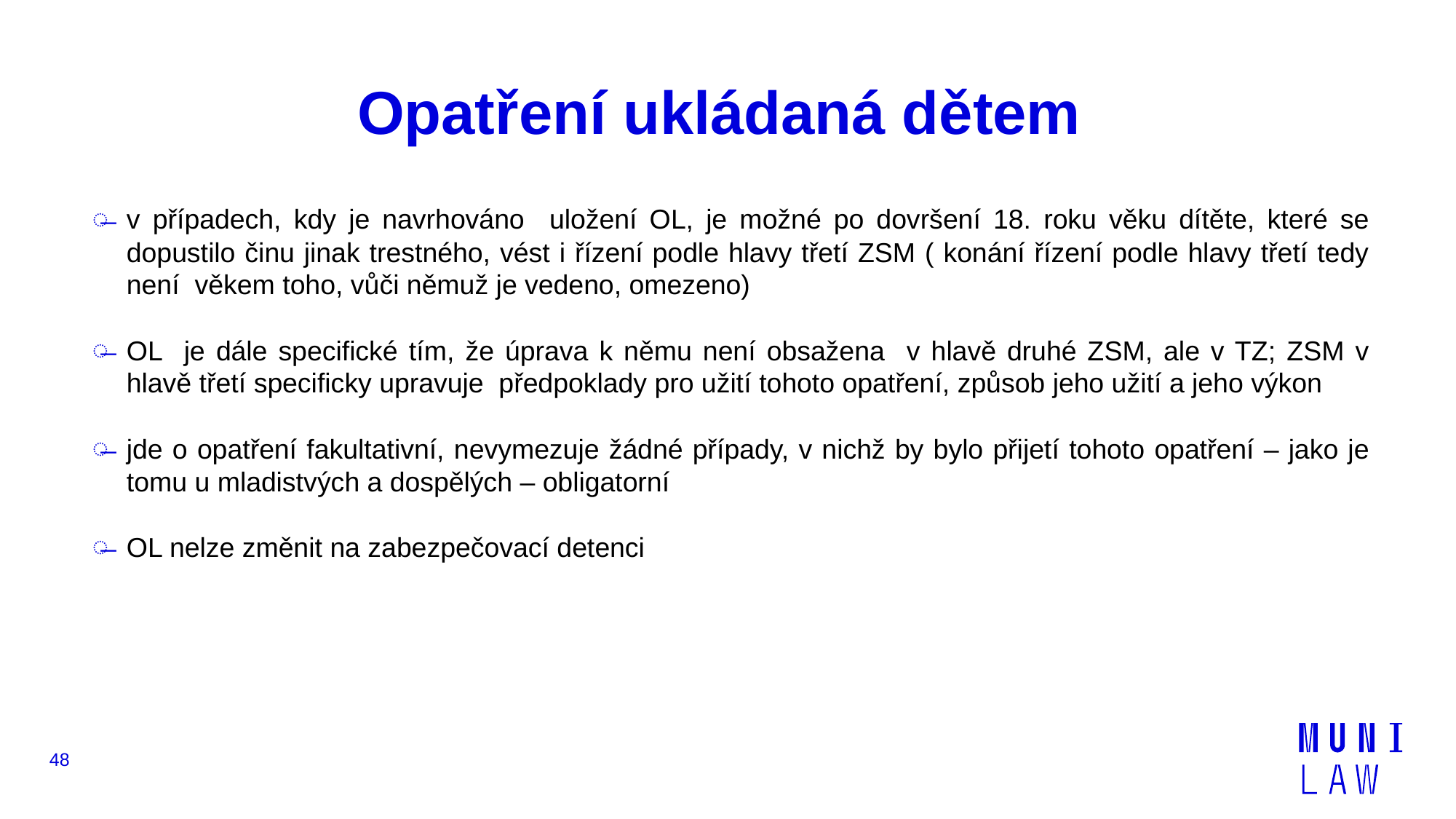

# Opatření ukládaná dětem
v případech, kdy je navrhováno  uložení OL, je možné po dovršení 18. roku věku dítěte, které se dopustilo činu jinak trestného, vést i řízení podle hlavy třetí ZSM ( konání řízení podle hlavy třetí tedy není  věkem toho, vůči němuž je vedeno, omezeno)

OL  je dále specifické tím, že úprava k němu není obsažena  v hlavě druhé ZSM, ale v TZ; ZSM v hlavě třetí specificky upravuje  předpoklady pro užití tohoto opatření, způsob jeho užití a jeho výkon

jde o opatření fakultativní, nevymezuje žádné případy, v nichž by bylo přijetí tohoto opatření – jako je tomu u mladistvých a dospělých – obligatorní

OL nelze změnit na zabezpečovací detenci

48